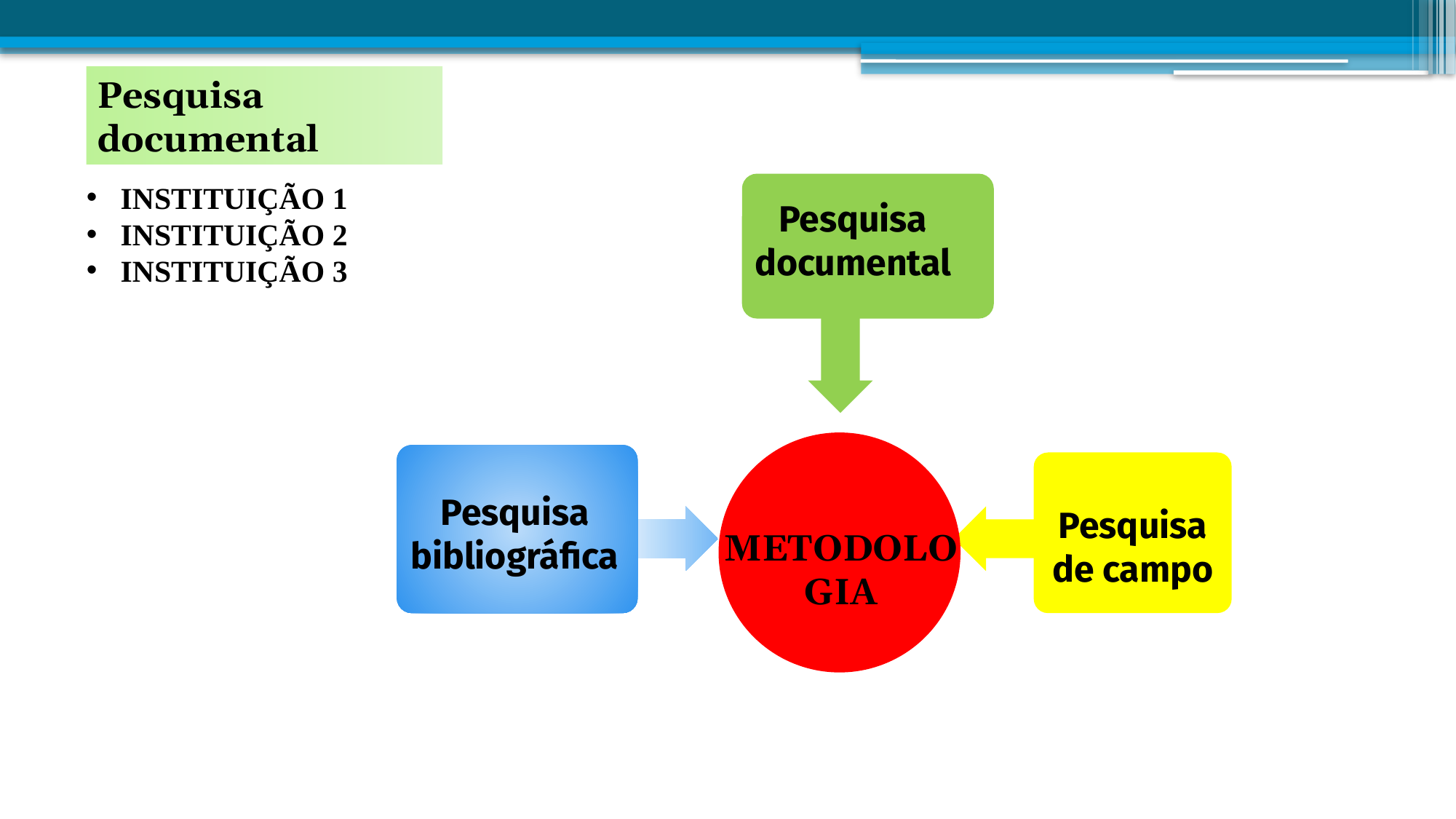

Pesquisa documental
INSTITUIÇÃO 1
INSTITUIÇÃO 2
INSTITUIÇÃO 3

Pesquisa
documental
Pesquisa bibliográfica
Pesquisa de campo
METODOLOGIA